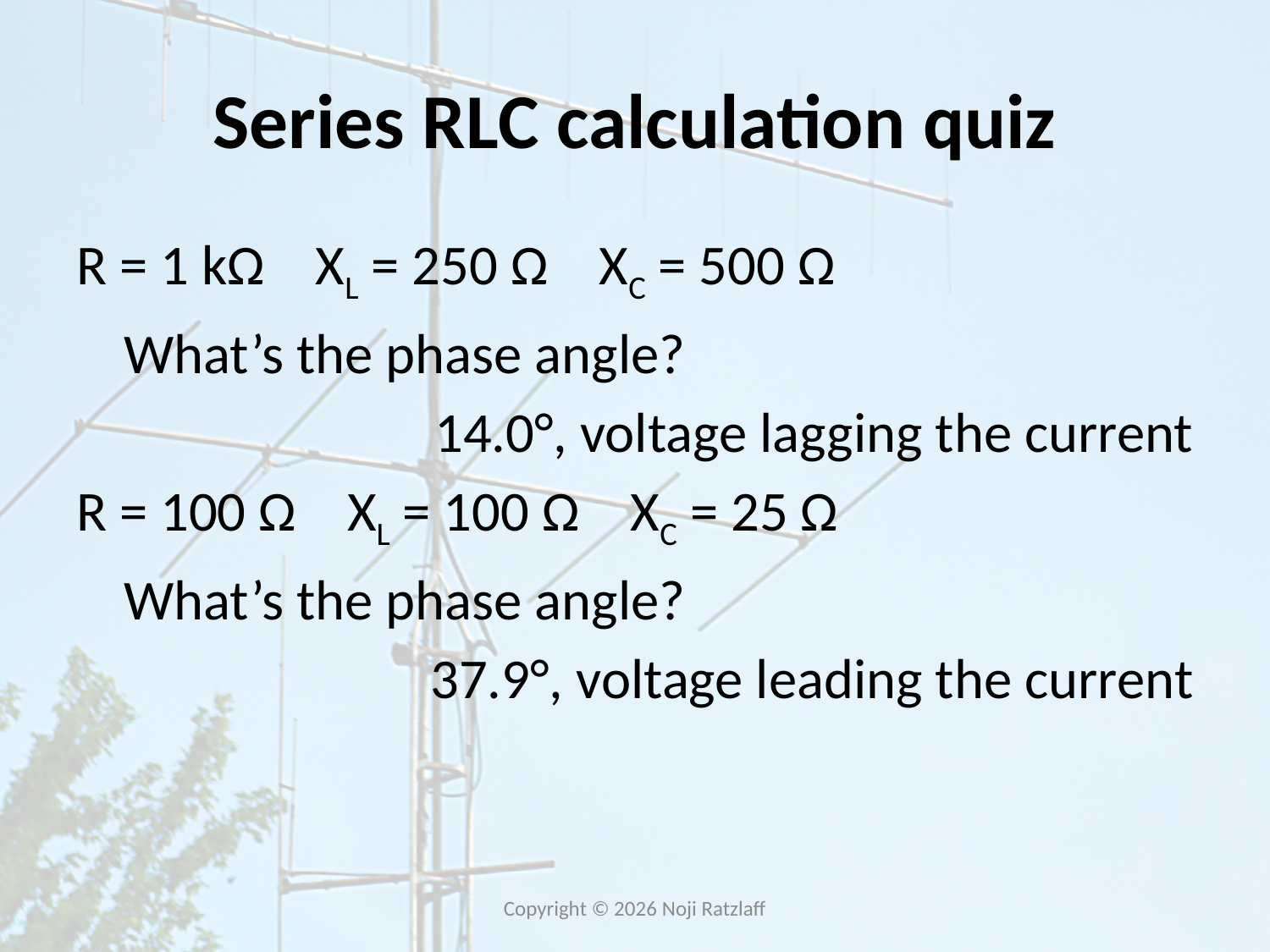

# Series RLC calculation quiz
R = 1 kΩ    XL = 250 Ω    XC = 500 Ω
	What’s the phase angle?
14.0°, voltage lagging the current
R = 100 Ω    XL = 100 Ω    XC = 25 Ω
	What’s the phase angle?
37.9°, voltage leading the current
Copyright © 2026 Noji Ratzlaff